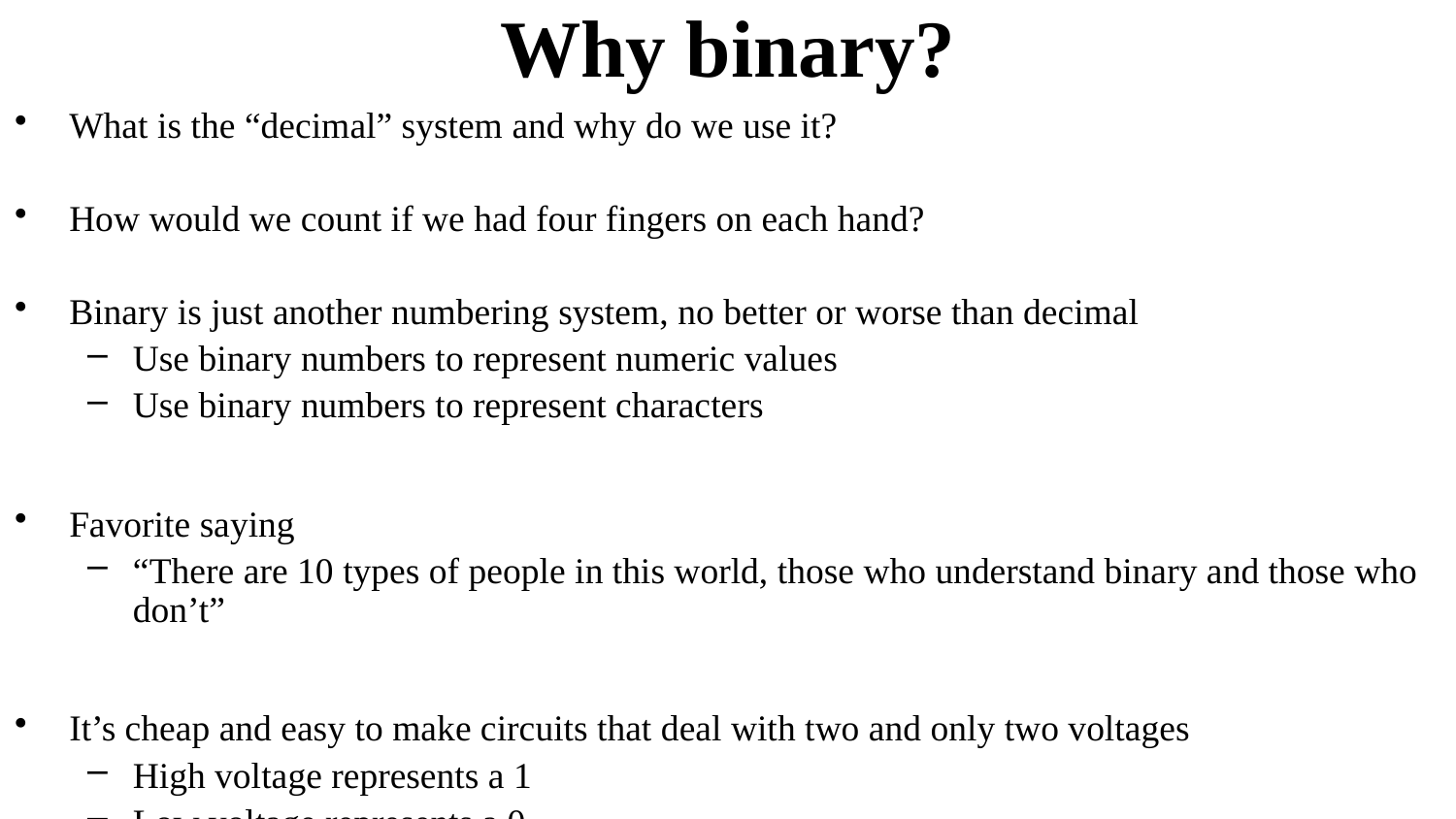

# Why binary?
What is the “decimal” system and why do we use it?

How would we count if we had four fingers on each hand?

Binary is just another numbering system, no better or worse than decimal
Use binary numbers to represent numeric values
Use binary numbers to represent characters

Favorite saying
“There are 10 types of people in this world, those who understand binary and those who don’t”

It’s cheap and easy to make circuits that deal with two and only two voltages
High voltage represents a 1
Low voltage represents a 0